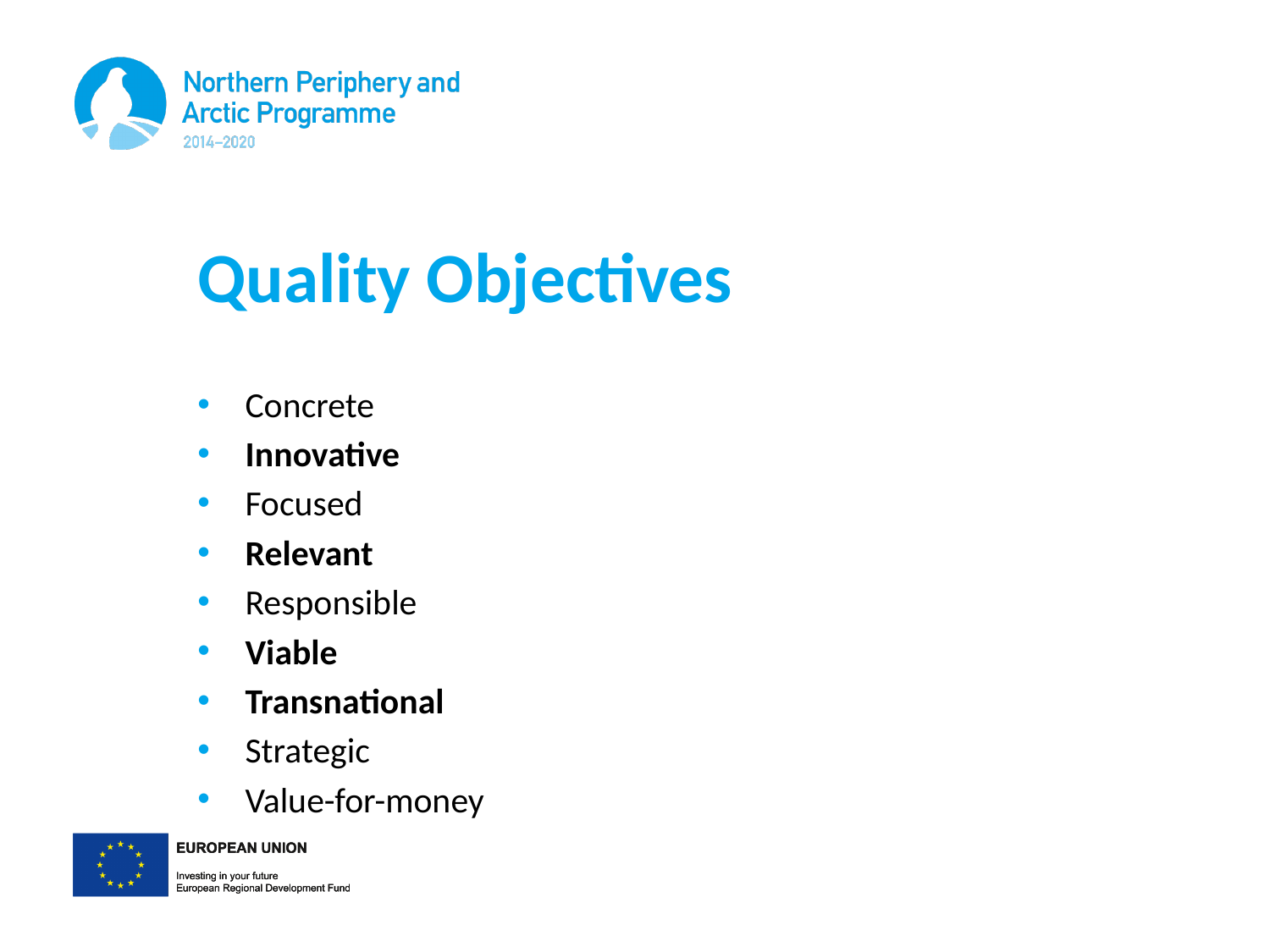

# Quality Objectives
Concrete
Innovative
Focused
Relevant
Responsible
Viable
Transnational
Strategic
Value-for-money